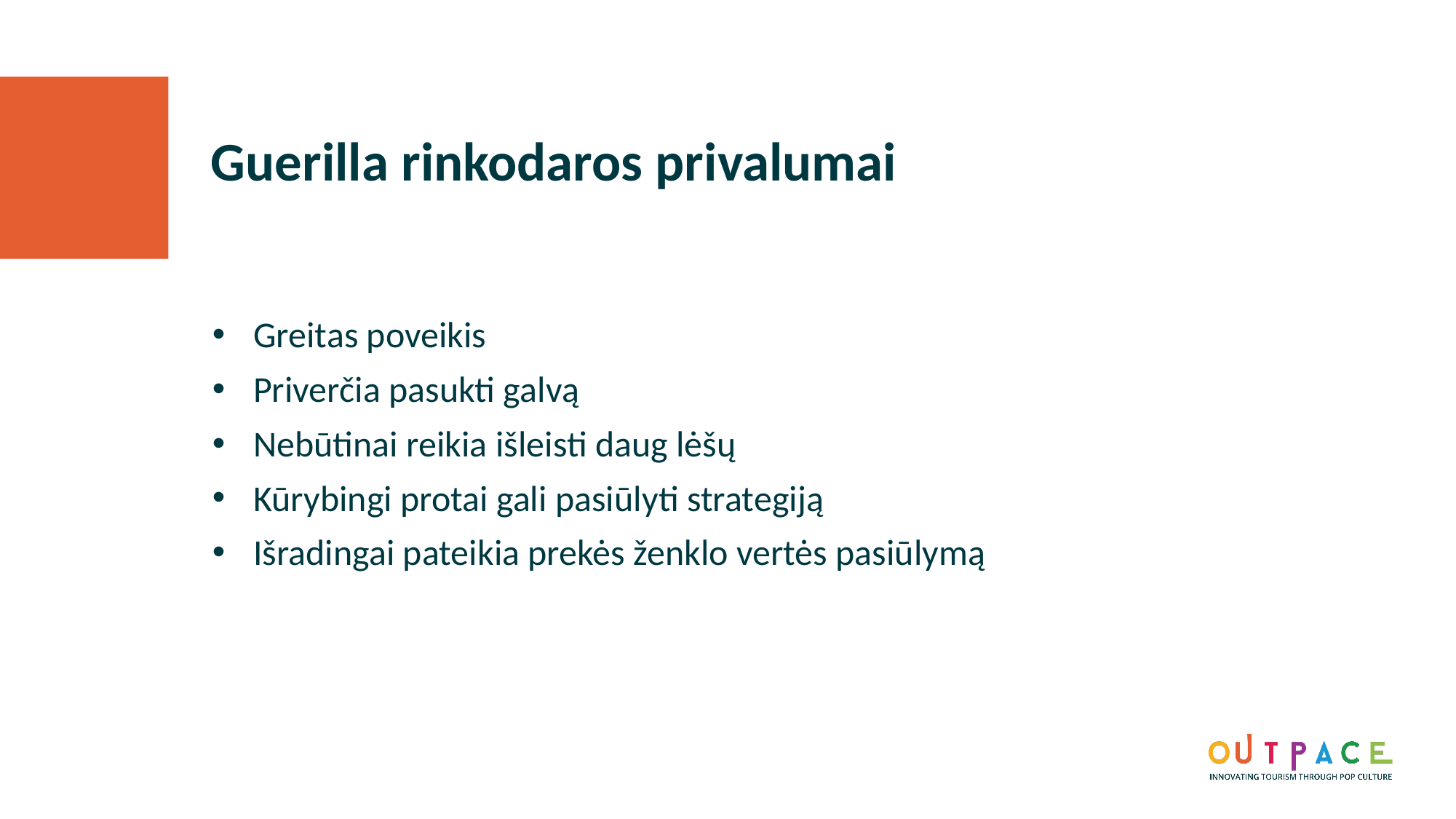

Guerilla rinkodaros privalumai
Greitas poveikis
Priverčia pasukti galvą
Nebūtinai reikia išleisti daug lėšų
Kūrybingi protai gali pasiūlyti strategiją
Išradingai pateikia prekės ženklo vertės pasiūlymą